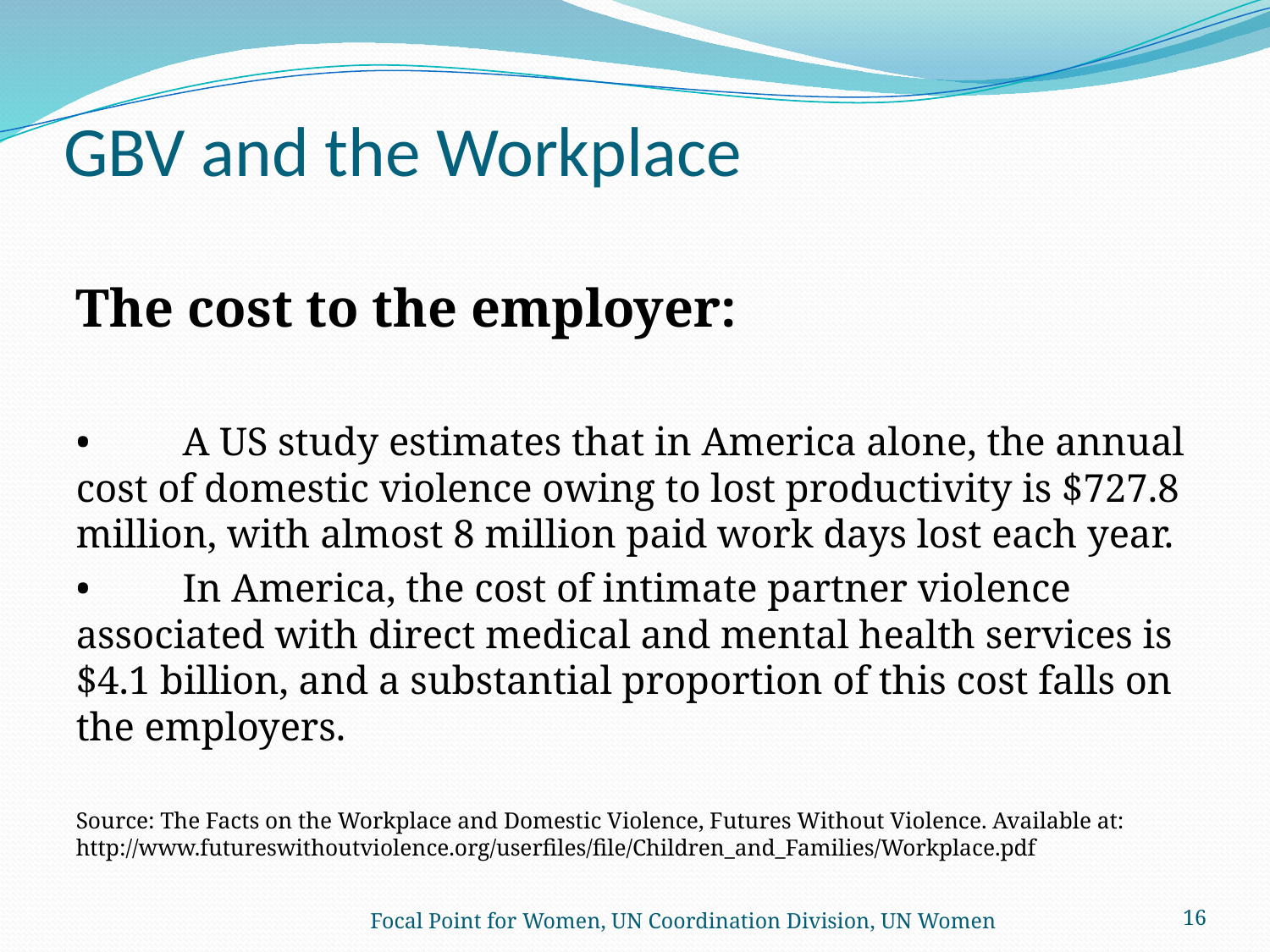

# GBV and the Workplace
The cost to the employer:

•	A US study estimates that in America alone, the annual cost of domestic violence owing to lost productivity is $727.8 million, with almost 8 million paid work days lost each year.
•	In America, the cost of intimate partner violence associated with direct medical and mental health services is $4.1 billion, and a substantial proportion of this cost falls on the employers.

Source: The Facts on the Workplace and Domestic Violence, Futures Without Violence. Available at: http://www.futureswithoutviolence.org/userfiles/file/Children_and_Families/Workplace.pdf
Focal Point for Women, UN Coordination Division, UN Women
16